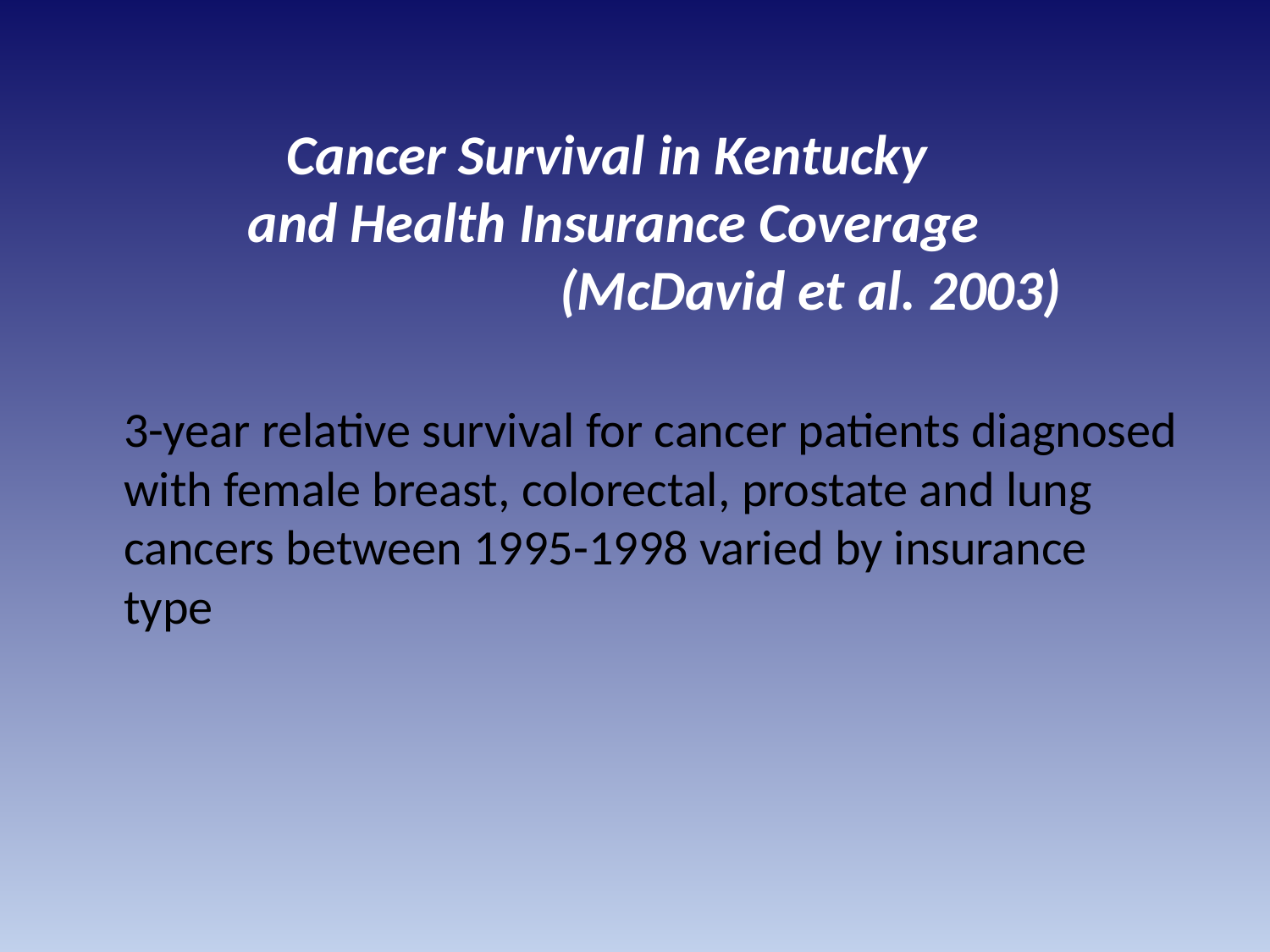

# Cancer Survival in Kentucky and Health Insurance Coverage (McDavid et al. 2003)
	3-year relative survival for cancer patients diagnosed with female breast, colorectal, prostate and lung cancers between 1995-1998 varied by insurance type